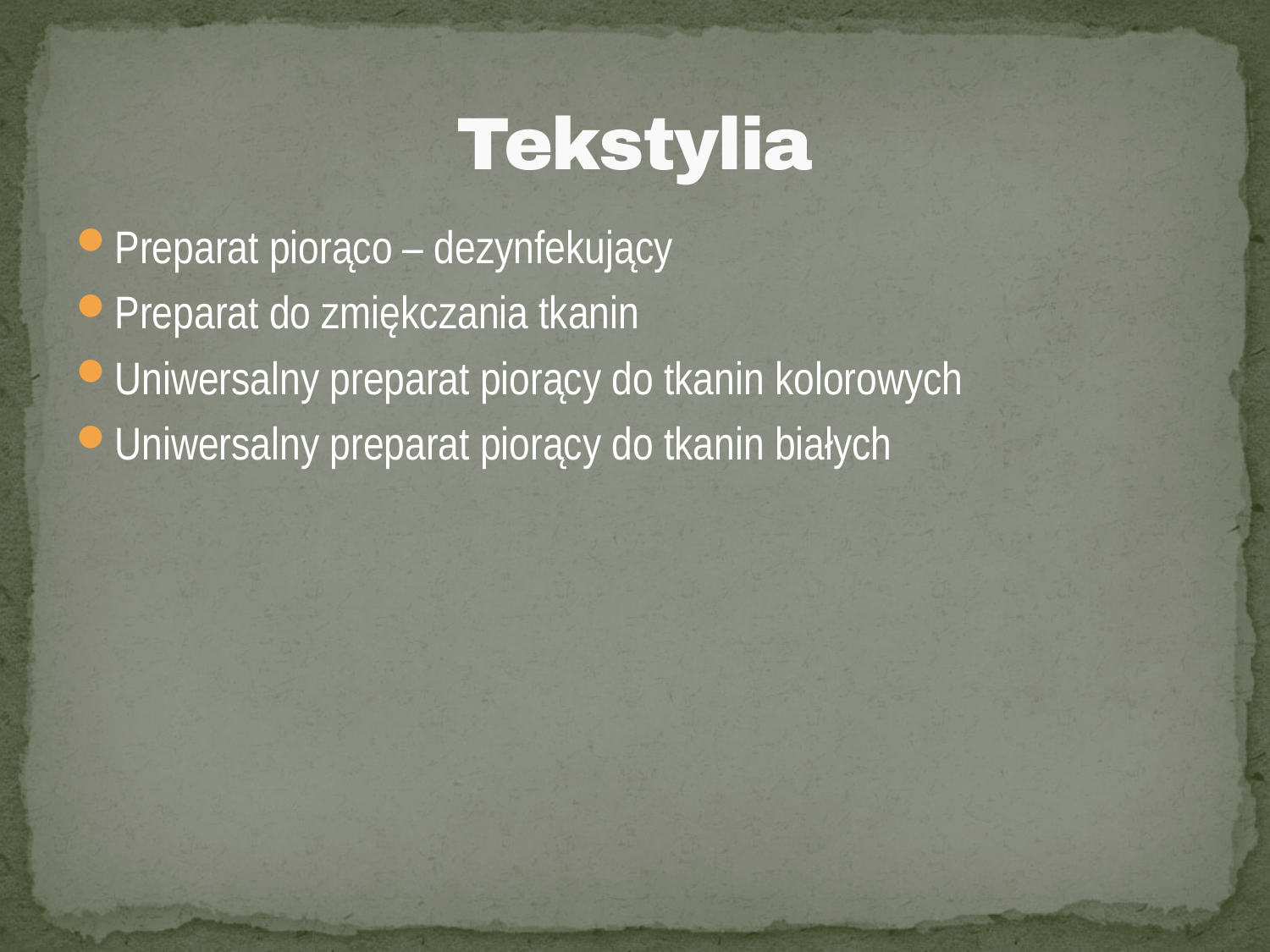

# Tekstylia
Preparat piorąco – dezynfekujący
Preparat do zmiękczania tkanin
Uniwersalny preparat piorący do tkanin kolorowych
Uniwersalny preparat piorący do tkanin białych